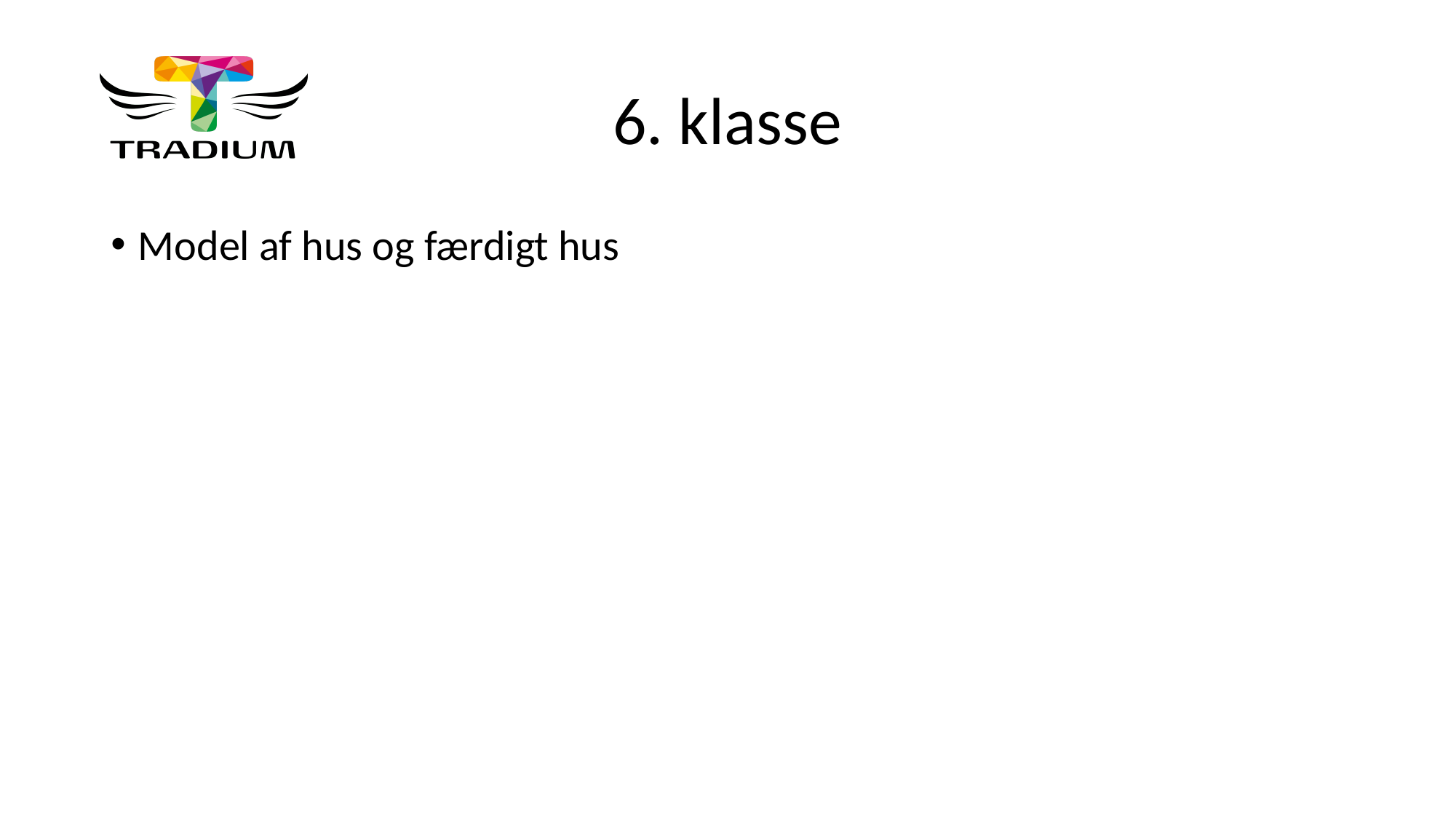

# 6. klasse
Model af hus og færdigt hus